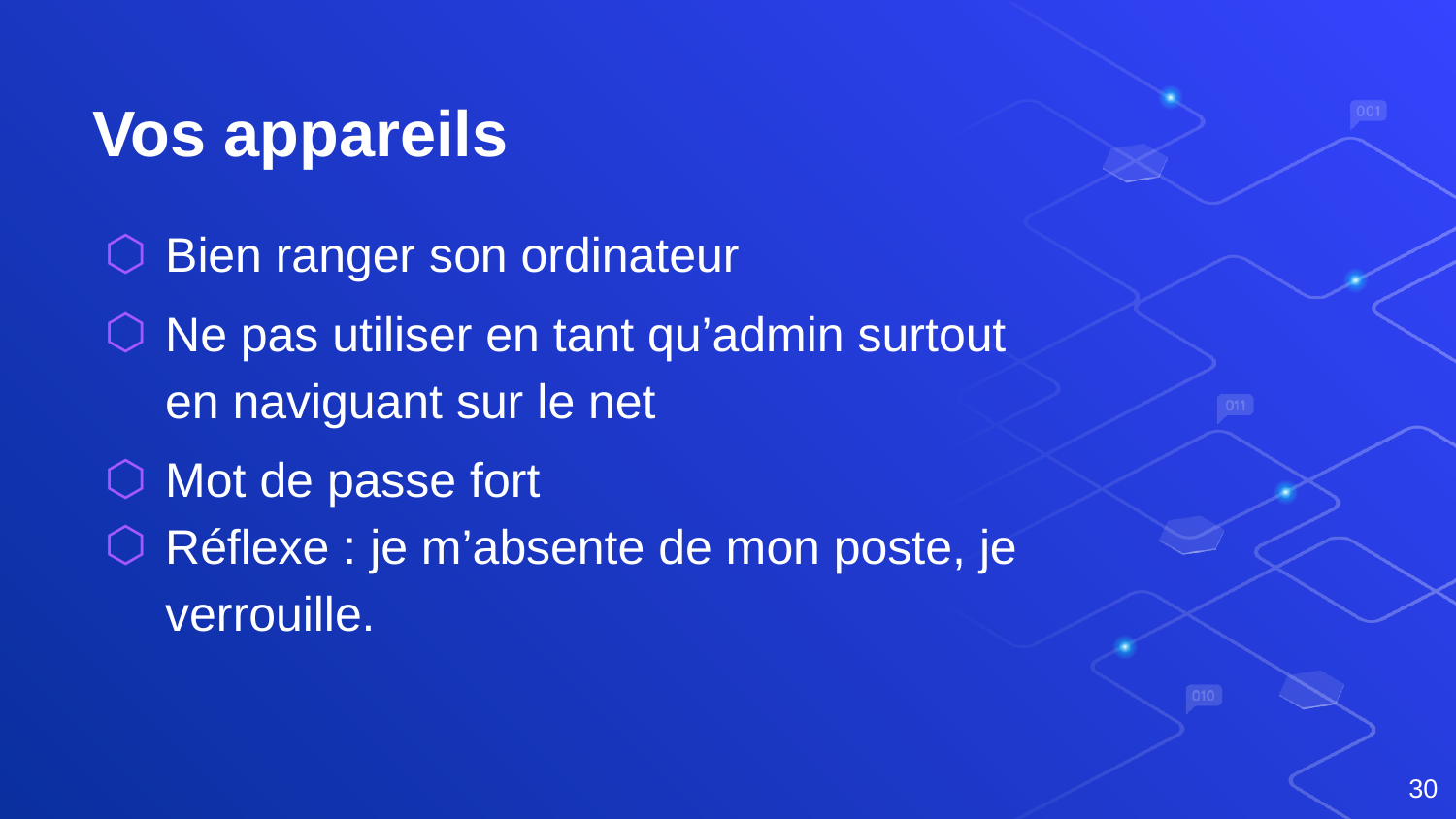

# Vos appareils
Bien ranger son ordinateur
Ne pas utiliser en tant qu’admin surtout en naviguant sur le net
Mot de passe fort
Réflexe : je m’absente de mon poste, je verrouille.

30